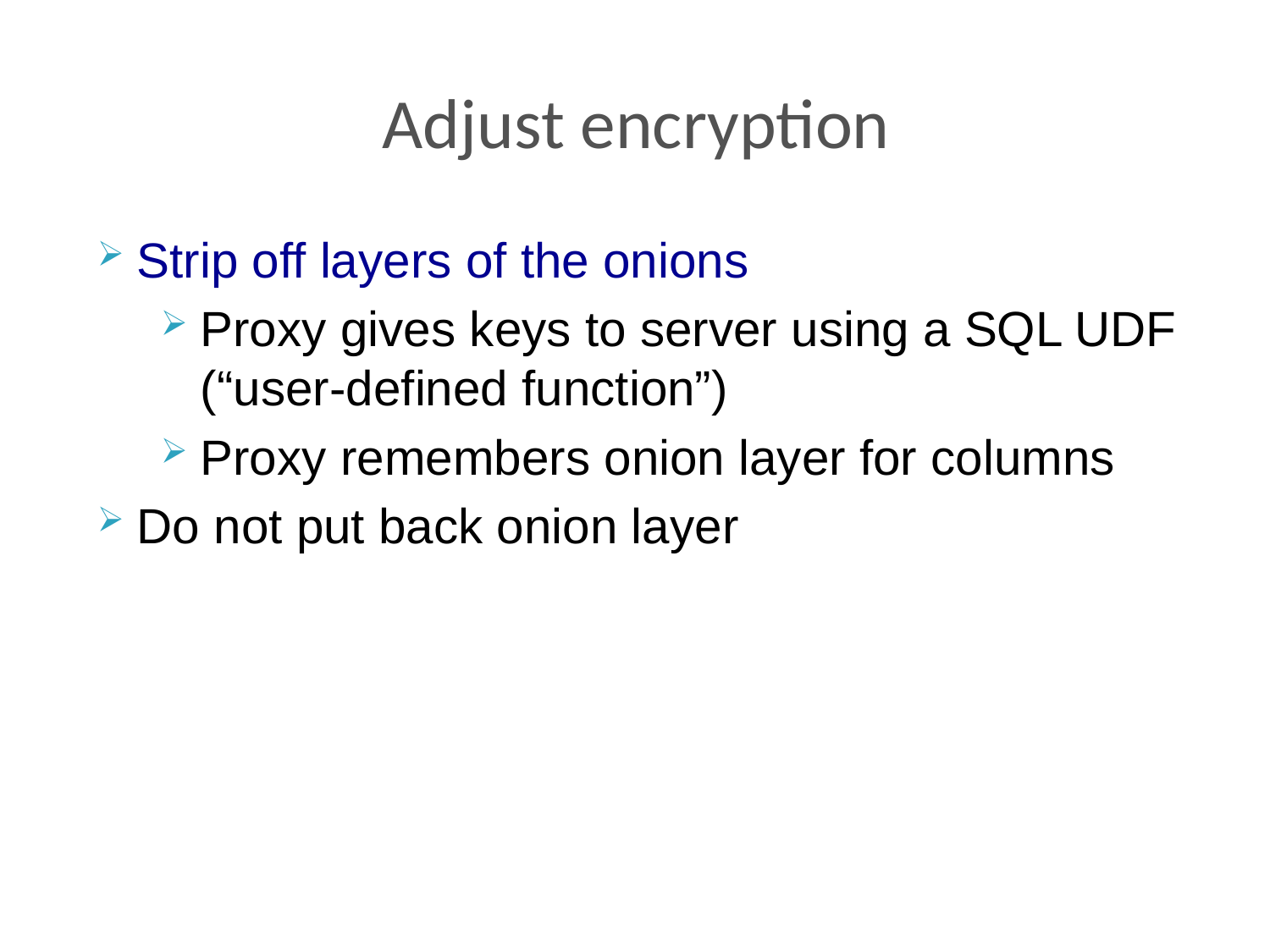

# Adjust encryption
Strip off layers of the onions
Proxy gives keys to server using a SQL UDF (“user-defined function”)
Proxy remembers onion layer for columns
Do not put back onion layer